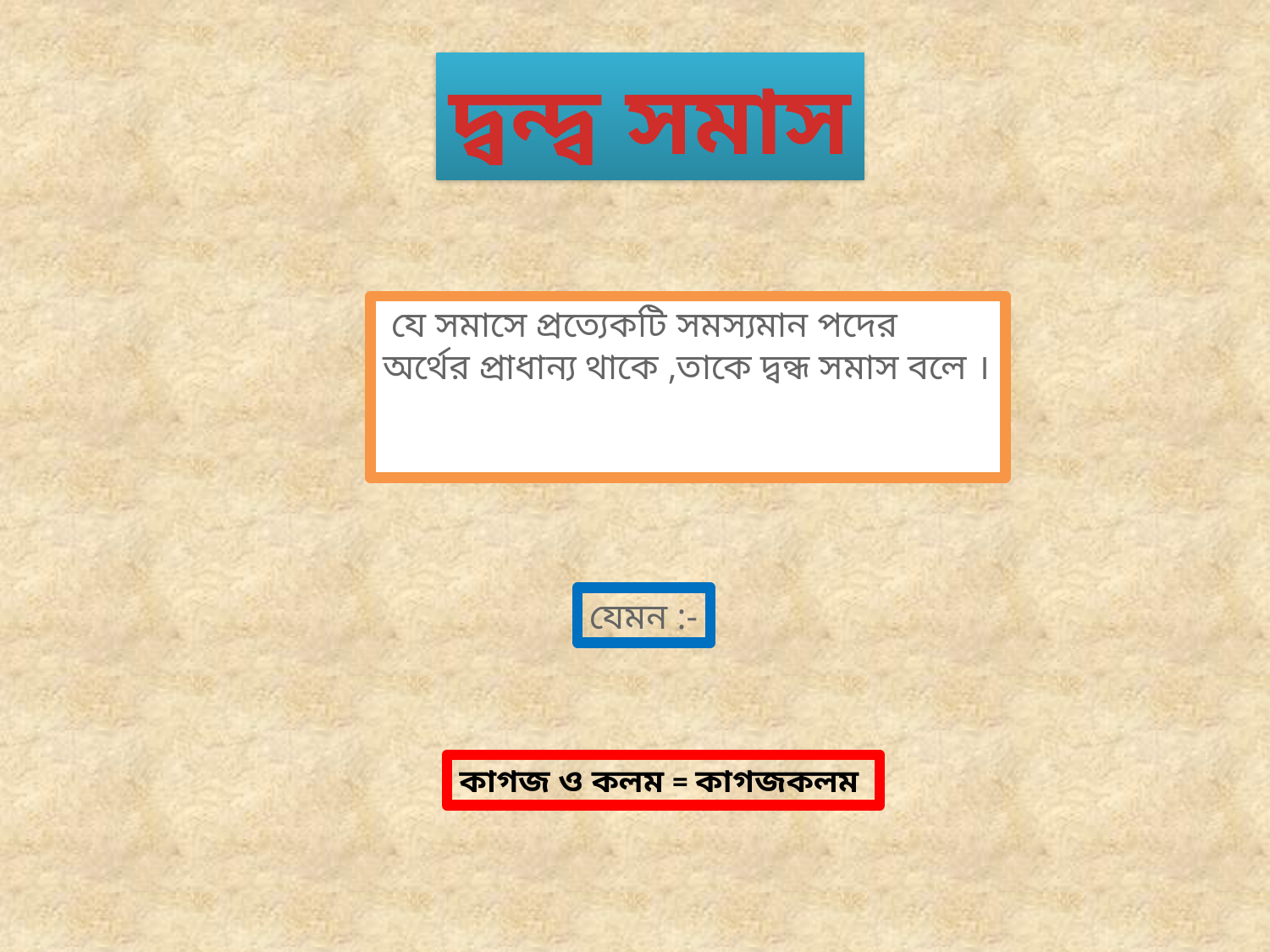

দ্বন্দ্ব সমাস
 যে সমাসে প্রত্যেকটি সমস্যমান পদের অর্থের প্রাধান্য থাকে ,তাকে দ্বন্ধ সমাস বলে ।
যেমন :-
কাগজ ও কলম = কাগজকলম